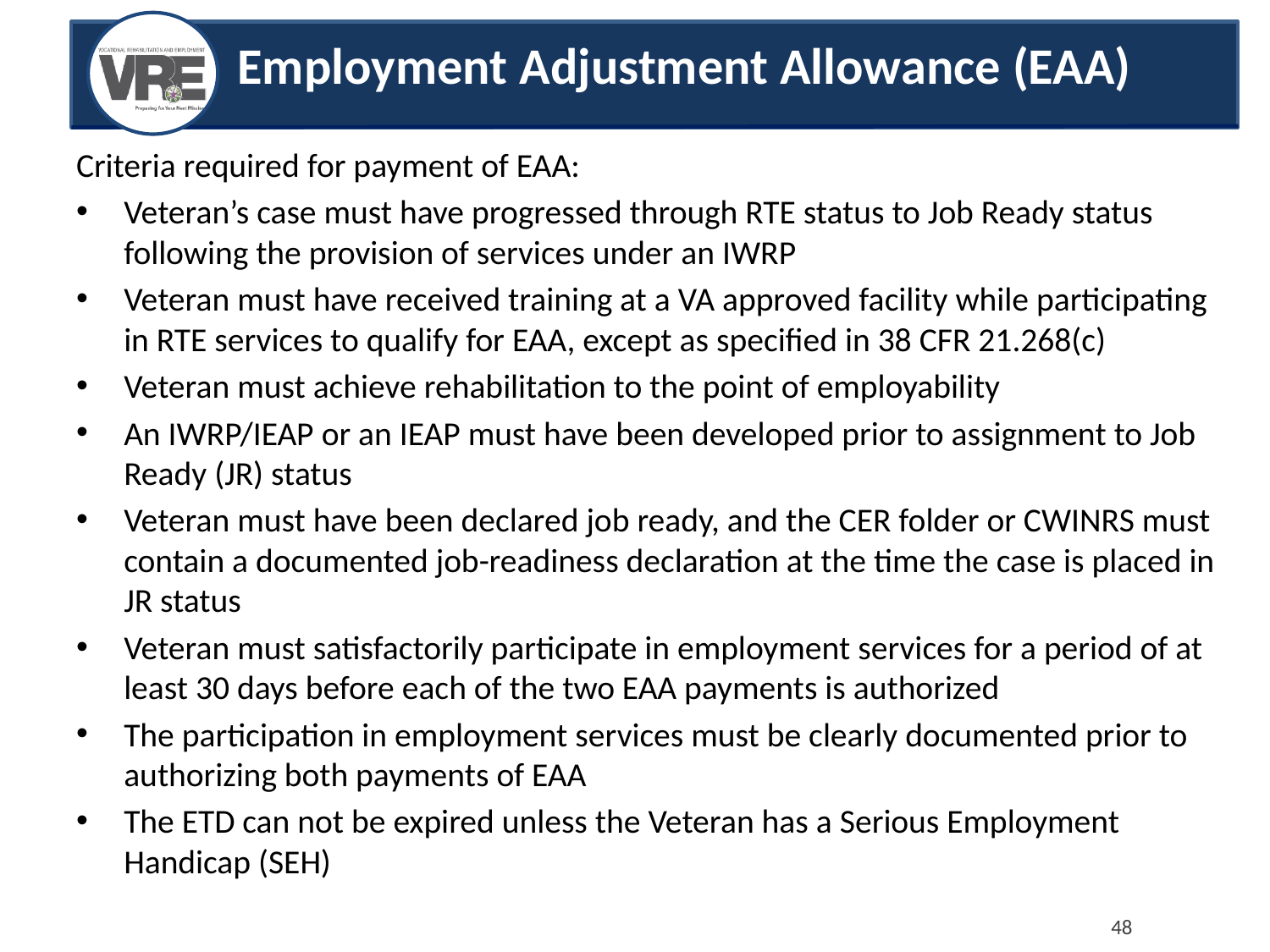

Employment Adjustment Allowance (EAA)
Criteria required for payment of EAA:
Veteran’s case must have progressed through RTE status to Job Ready status following the provision of services under an IWRP
Veteran must have received training at a VA approved facility while participating in RTE services to qualify for EAA, except as specified in 38 CFR 21.268(c)
Veteran must achieve rehabilitation to the point of employability
An IWRP/IEAP or an IEAP must have been developed prior to assignment to Job Ready (JR) status
Veteran must have been declared job ready, and the CER folder or CWINRS must contain a documented job-readiness declaration at the time the case is placed in JR status
Veteran must satisfactorily participate in employment services for a period of at least 30 days before each of the two EAA payments is authorized
The participation in employment services must be clearly documented prior to authorizing both payments of EAA
The ETD can not be expired unless the Veteran has a Serious Employment Handicap (SEH)
48